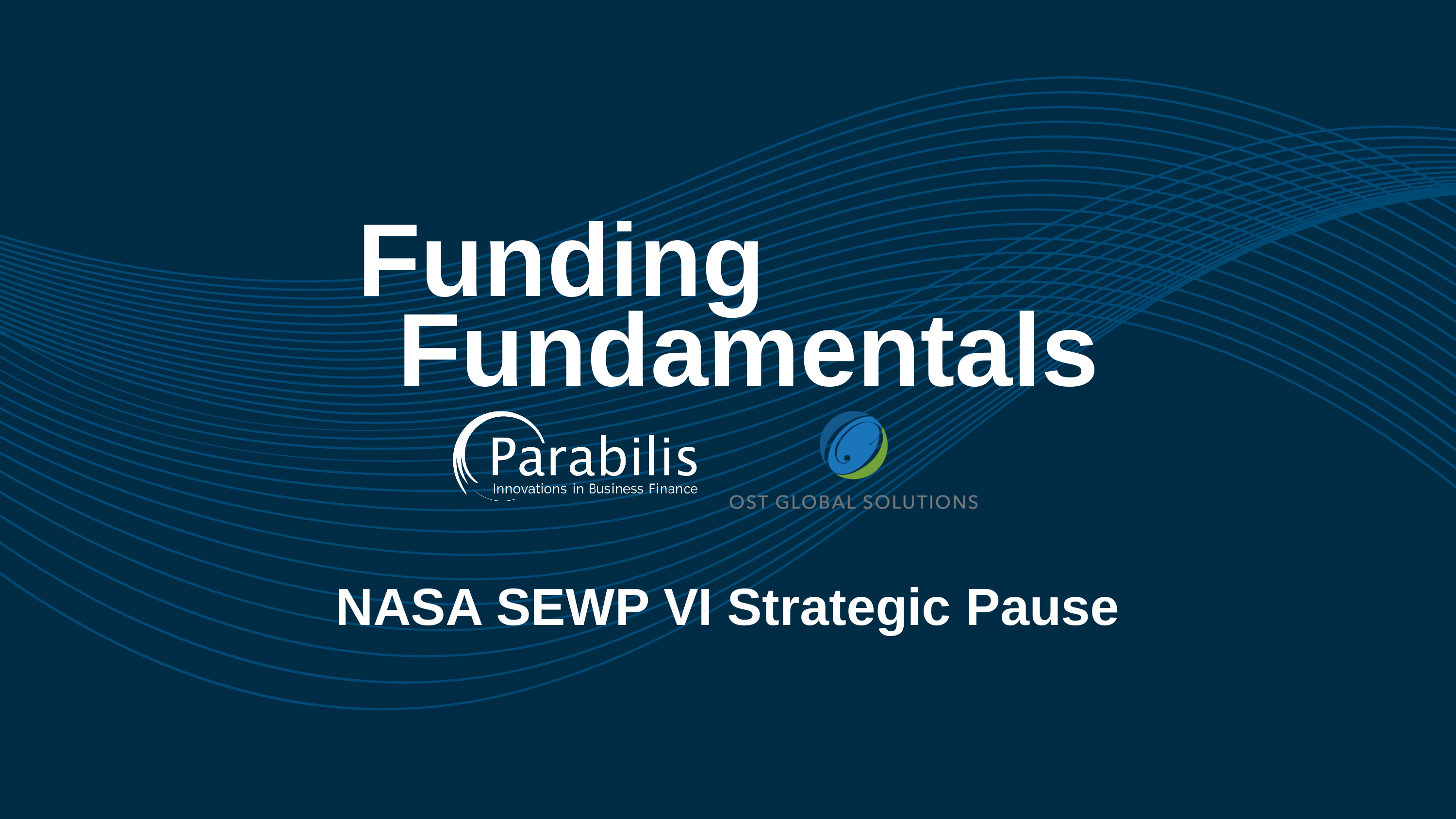

Funding
Fundamentals

NASA SEWP VI Strategic Pause